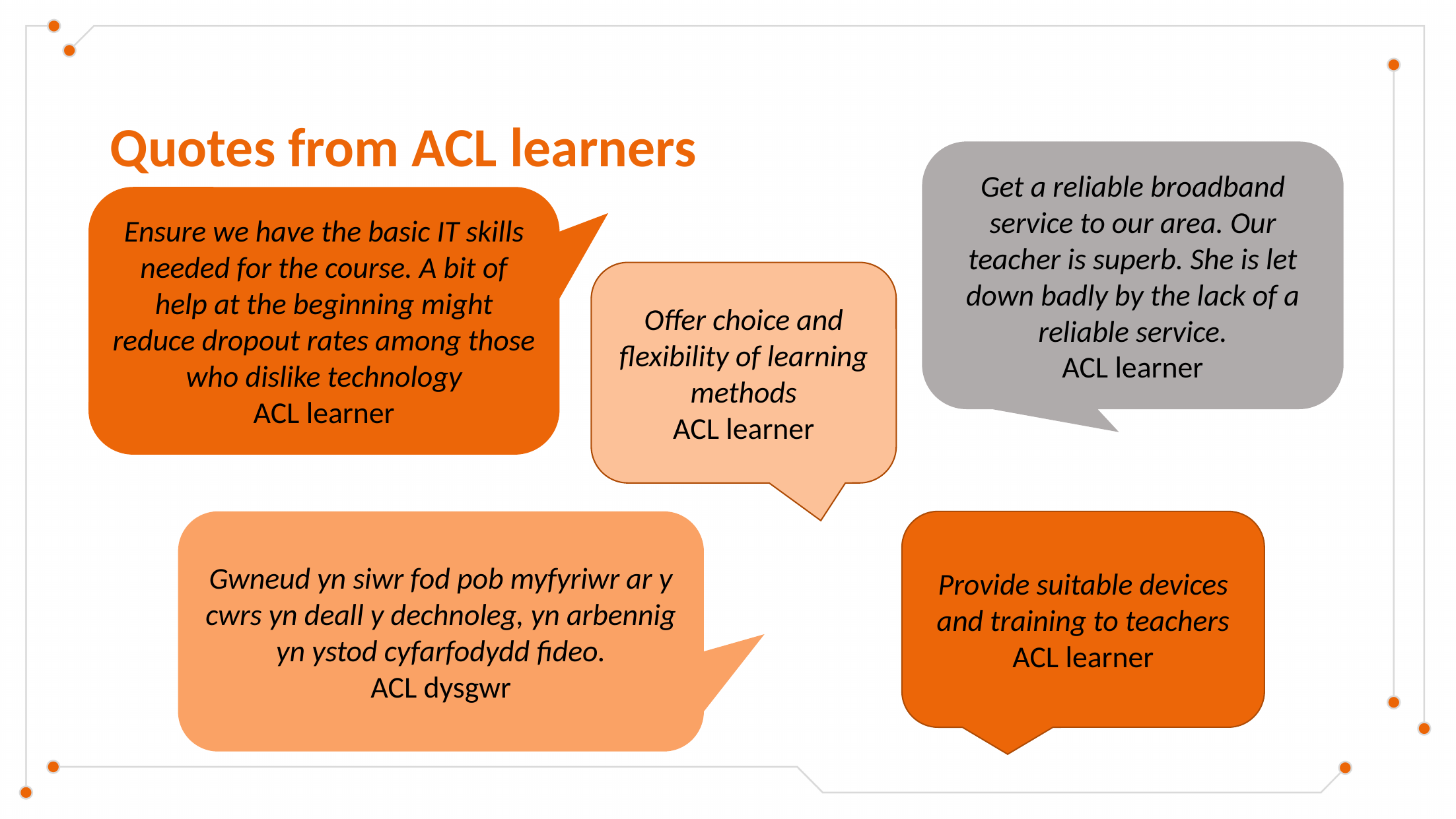

# Quotes from ACL learners
Get a reliable broadband service to our area. Our teacher is superb. She is let down badly by the lack of a reliable service.
ACL learner
Ensure we have the basic IT skills needed for the course. A bit of help at the beginning might reduce dropout rates among those who dislike technology
ACL learner
Offer choice and flexibility of learning methods
ACL learner
Gwneud yn siwr fod pob myfyriwr ar y cwrs yn deall y dechnoleg, yn arbennig yn ystod cyfarfodydd fideo.
ACL dysgwr
Provide suitable devices and training to teachers
ACL learner